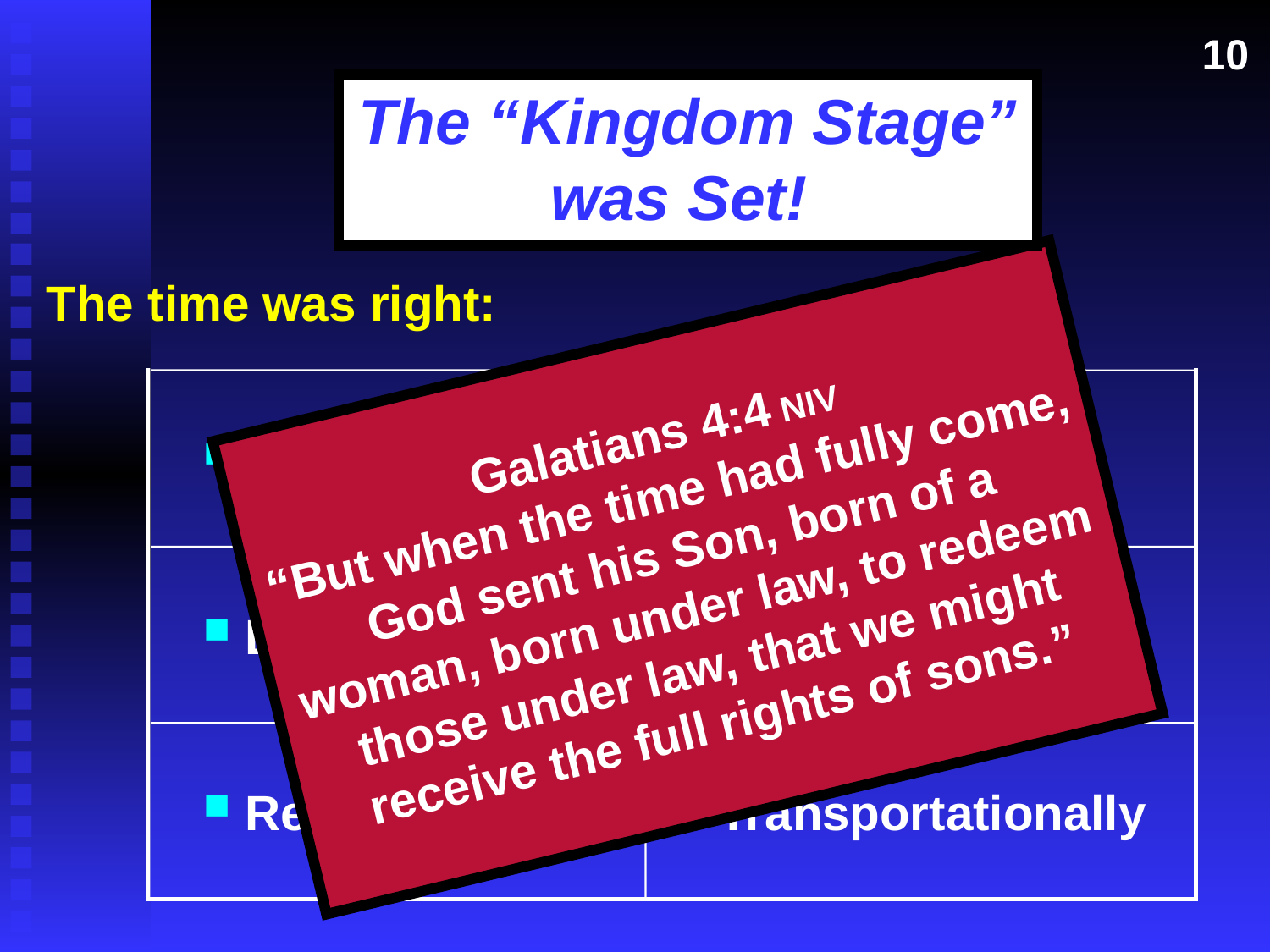

10
The “Kingdom Stage” was Set!
The time was right:

Galatians 4:4 NIV
“But when the time had fully come, God sent his Son, born of a woman, born under law, to redeem those under law, that we might receive the full rights of sons.”

 Politically

 Prophetically
(Dan. 9:25-26)

 Linguistically
 Emotionally

 Religiously
 Transportationally